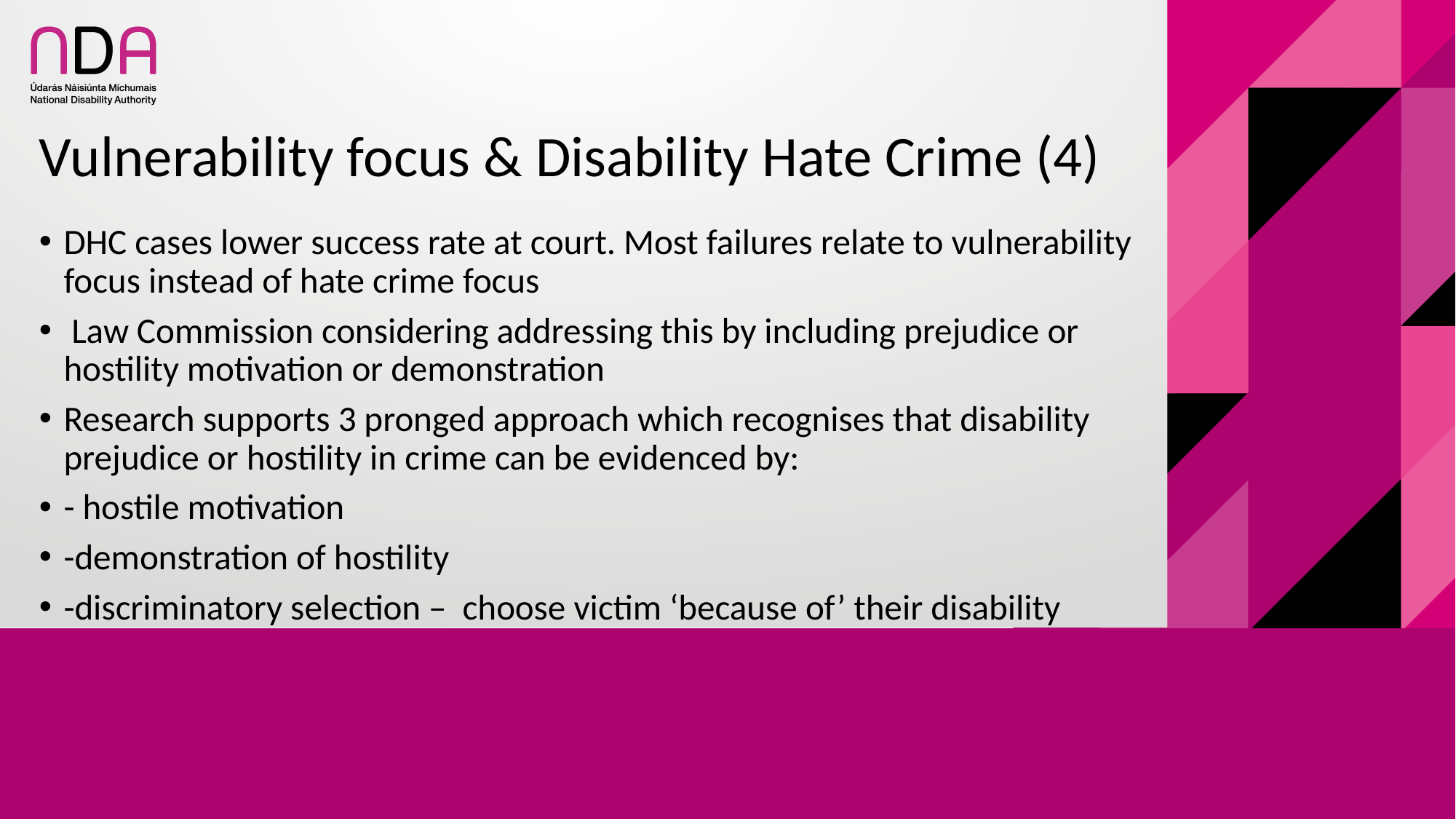

# Vulnerability focus & Disability Hate Crime (4)
DHC cases lower success rate at court. Most failures relate to vulnerability focus instead of hate crime focus
 Law Commission considering addressing this by including prejudice or hostility motivation or demonstration
Research supports 3 pronged approach which recognises that disability prejudice or hostility in crime can be evidenced by:
- hostile motivation
-demonstration of hostility
-discriminatory selection –  choose victim ‘because of’ their disability